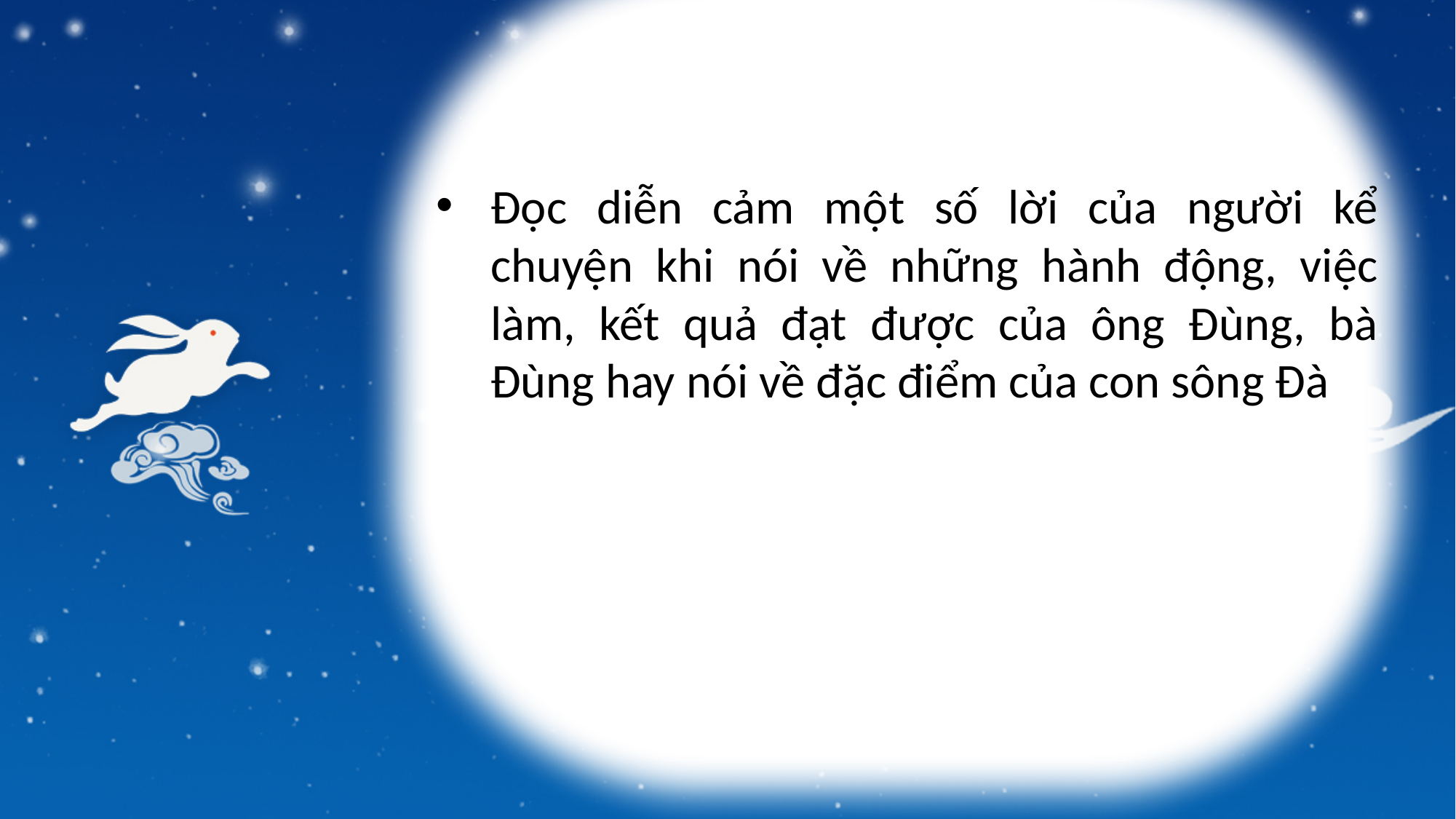

Đọc diễn cảm một số lời của người kể chuyện khi nói về những hành động, việc làm, kết quả đạt được của ông Đùng, bà Đùng hay nói về đặc điểm của con sông Đà